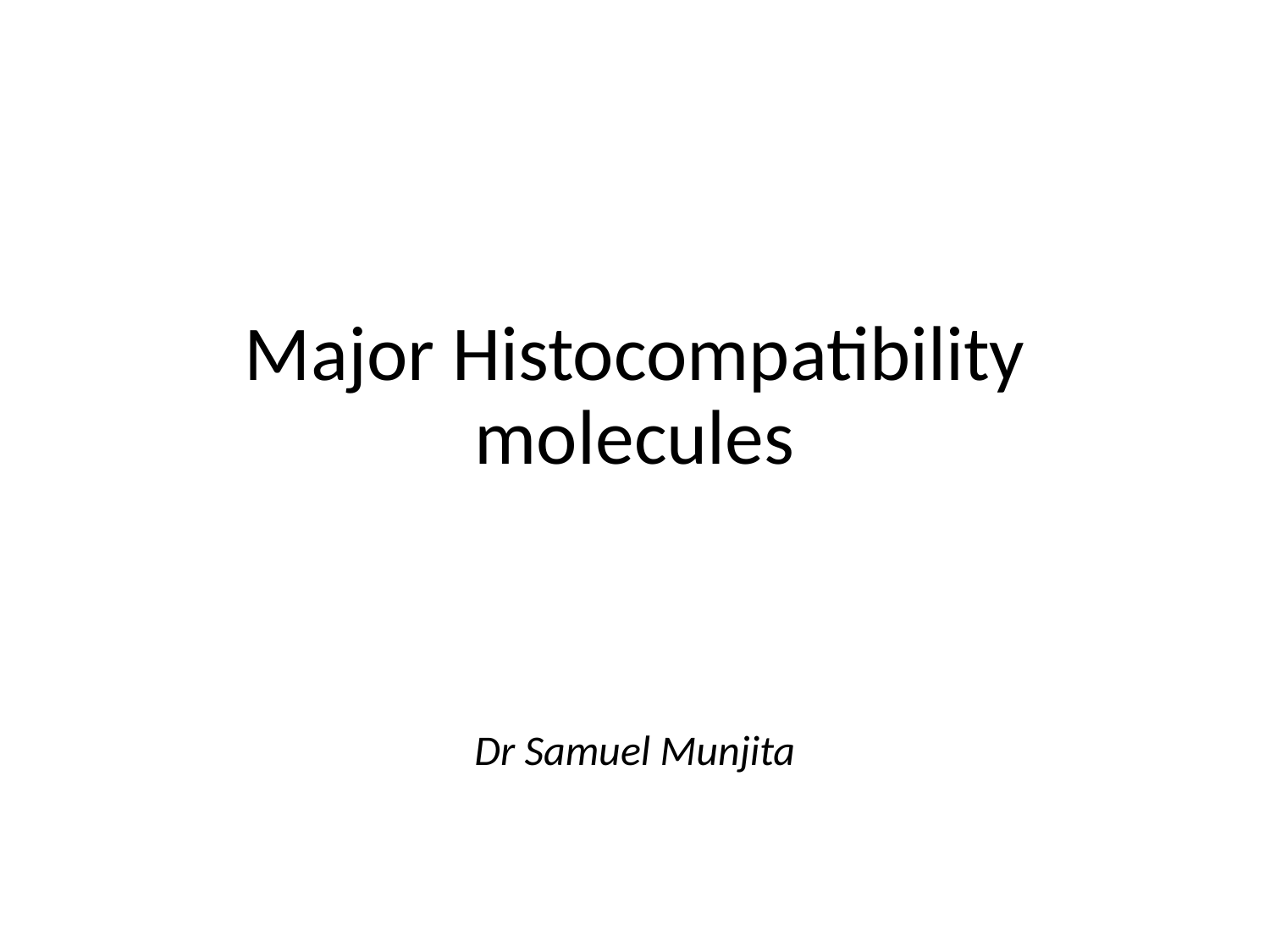

# Major Histocompatibility molecules
Dr Samuel Munjita